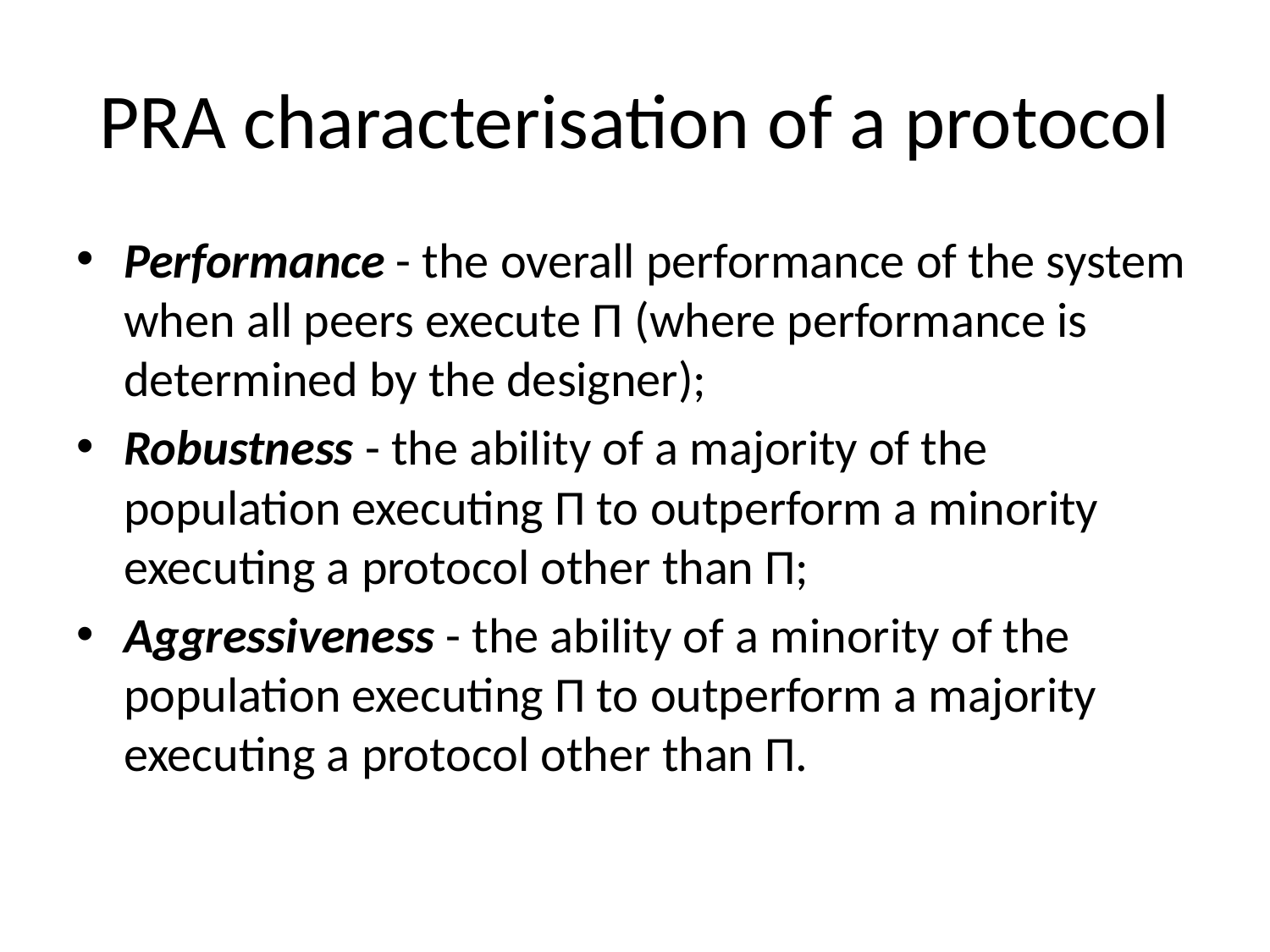

# PRA characterisation of a protocol
Performance - the overall performance of the system when all peers execute Π (where performance is determined by the designer);
Robustness - the ability of a majority of the population executing Π to outperform a minority executing a protocol other than Π;
Aggressiveness - the ability of a minority of the population executing Π to outperform a majority executing a protocol other than Π.